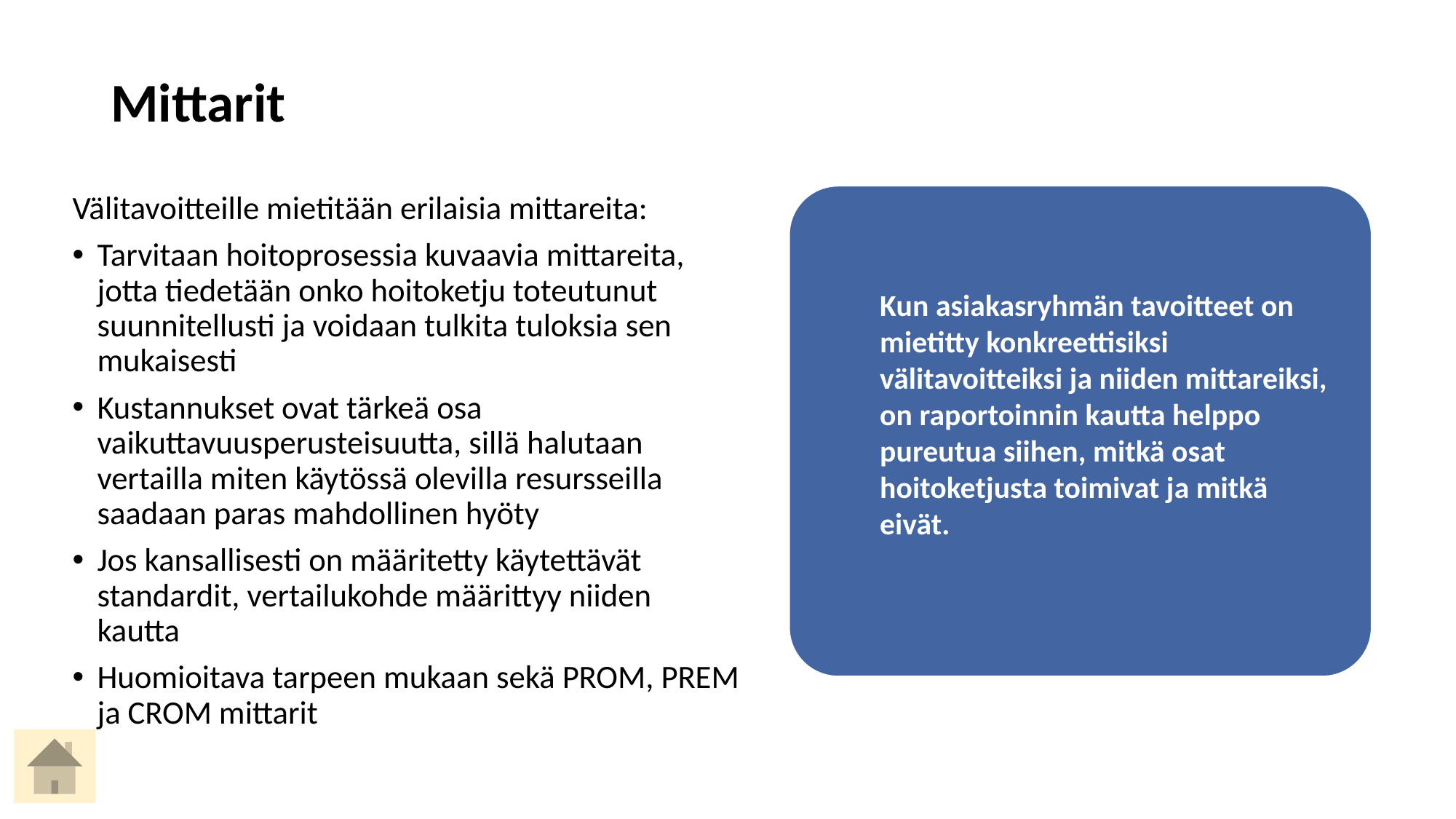

Mittarit
Välitavoitteille mietitään erilaisia mittareita:
Tarvitaan hoitoprosessia kuvaavia mittareita, jotta tiedetään onko hoitoketju toteutunut suunnitellusti ja voidaan tulkita tuloksia sen mukaisesti
Kustannukset ovat tärkeä osa vaikuttavuusperusteisuutta, sillä halutaan vertailla miten käytössä olevilla resursseilla saadaan paras mahdollinen hyöty
Jos kansallisesti on määritetty käytettävät standardit, vertailukohde määrittyy niiden kautta
Huomioitava tarpeen mukaan sekä PROM, PREM ja CROM mittarit

Kun asiakasryhmän tavoitteet on mietitty konkreettisiksi välitavoitteiksi ja niiden mittareiksi, on raportoinnin kautta helppo pureutua siihen, mitkä osat hoitoketjusta toimivat ja mitkä eivät.